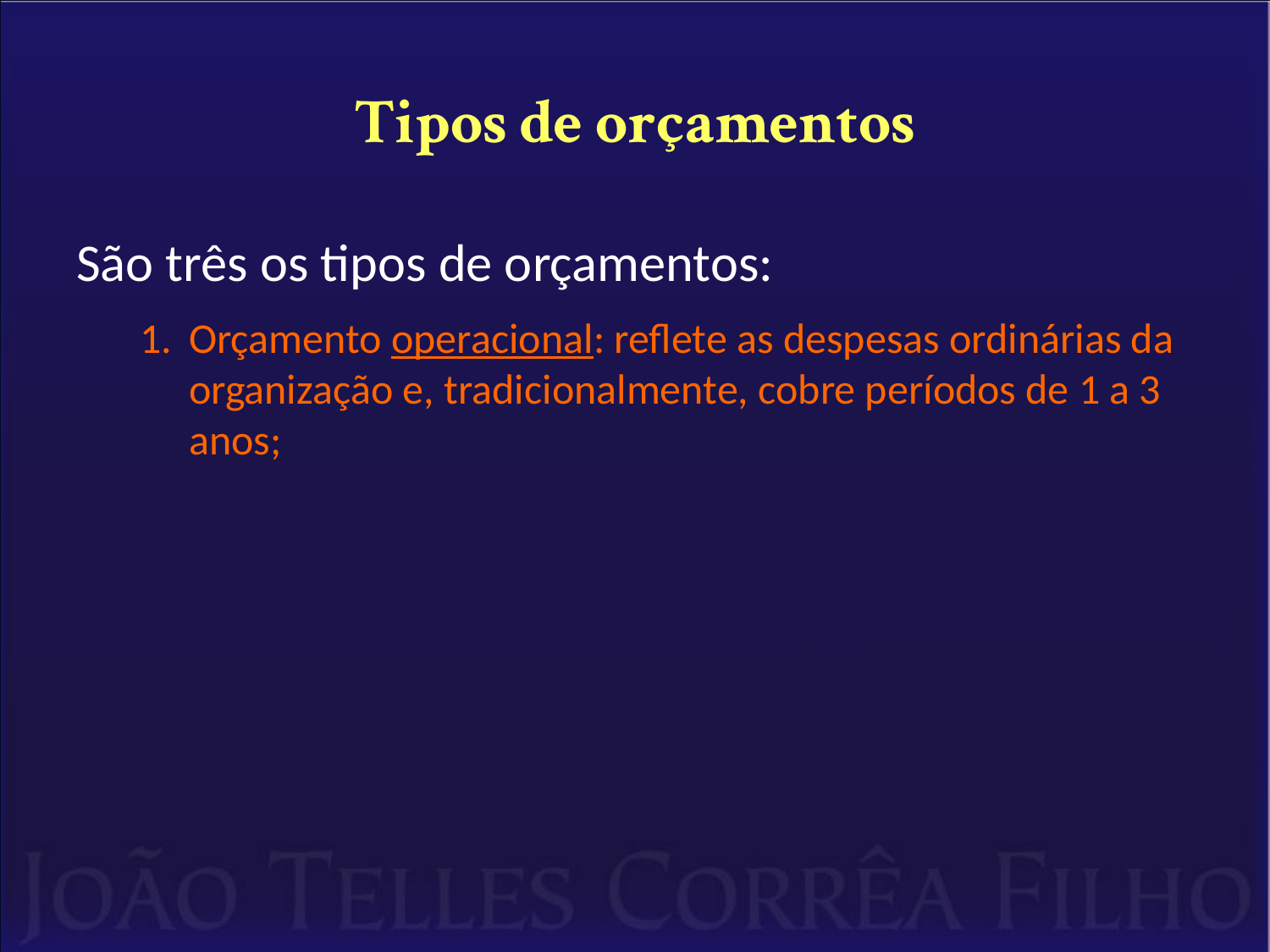

# Tipos de orçamentos
São três os tipos de orçamentos:
Orçamento operacional: reflete as despesas ordinárias da organização e, tradicionalmente, cobre períodos de 1 a 3 anos;